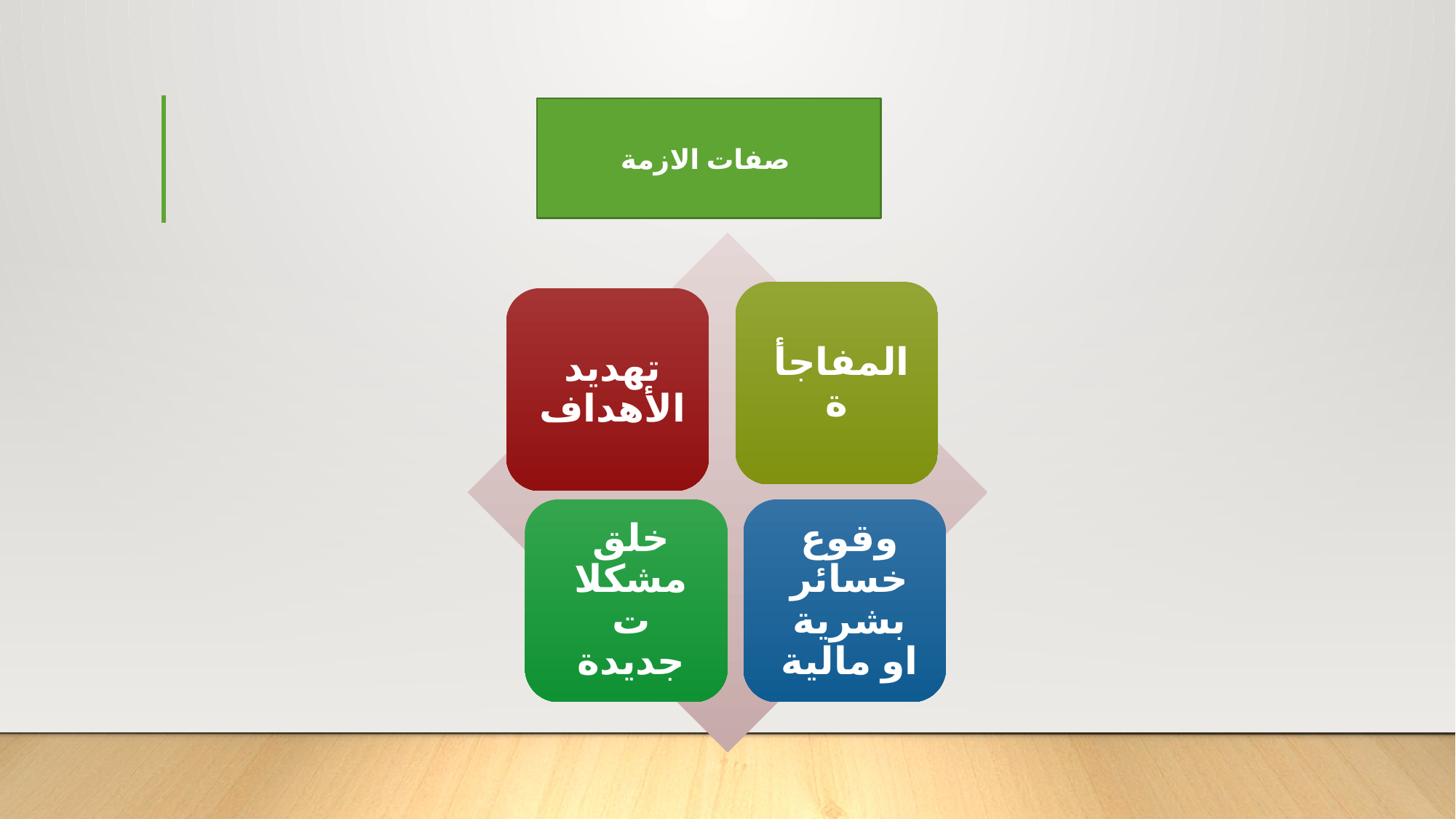

صفات الازمة
تهديد الأهداف
المفاجأة
خلق مشكلات جديدة
وقوع خسائر بشرية او مالية